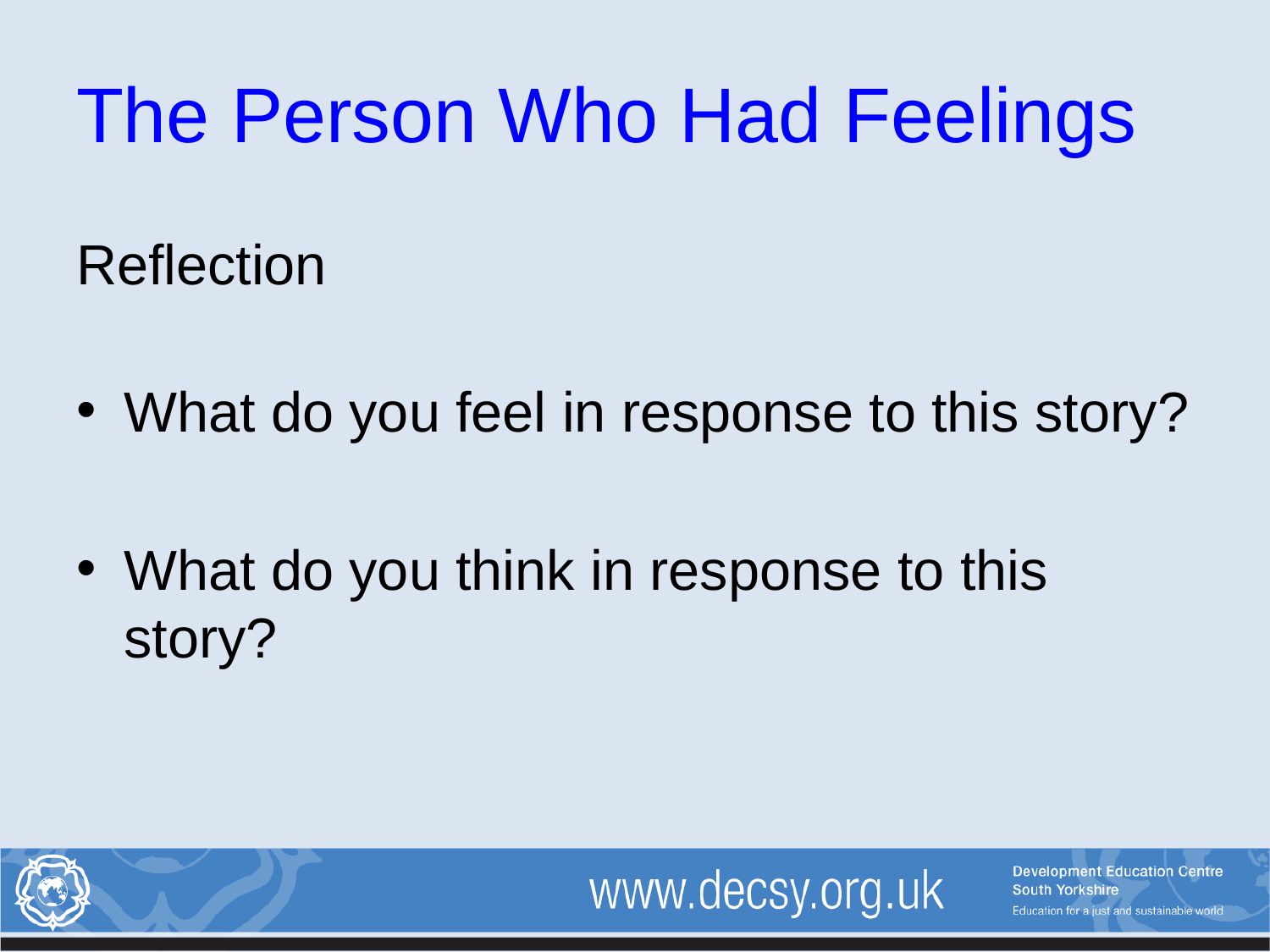

# The Person Who Had Feelings
Reflection

What do you feel in response to this story?

What do you think in response to this story?